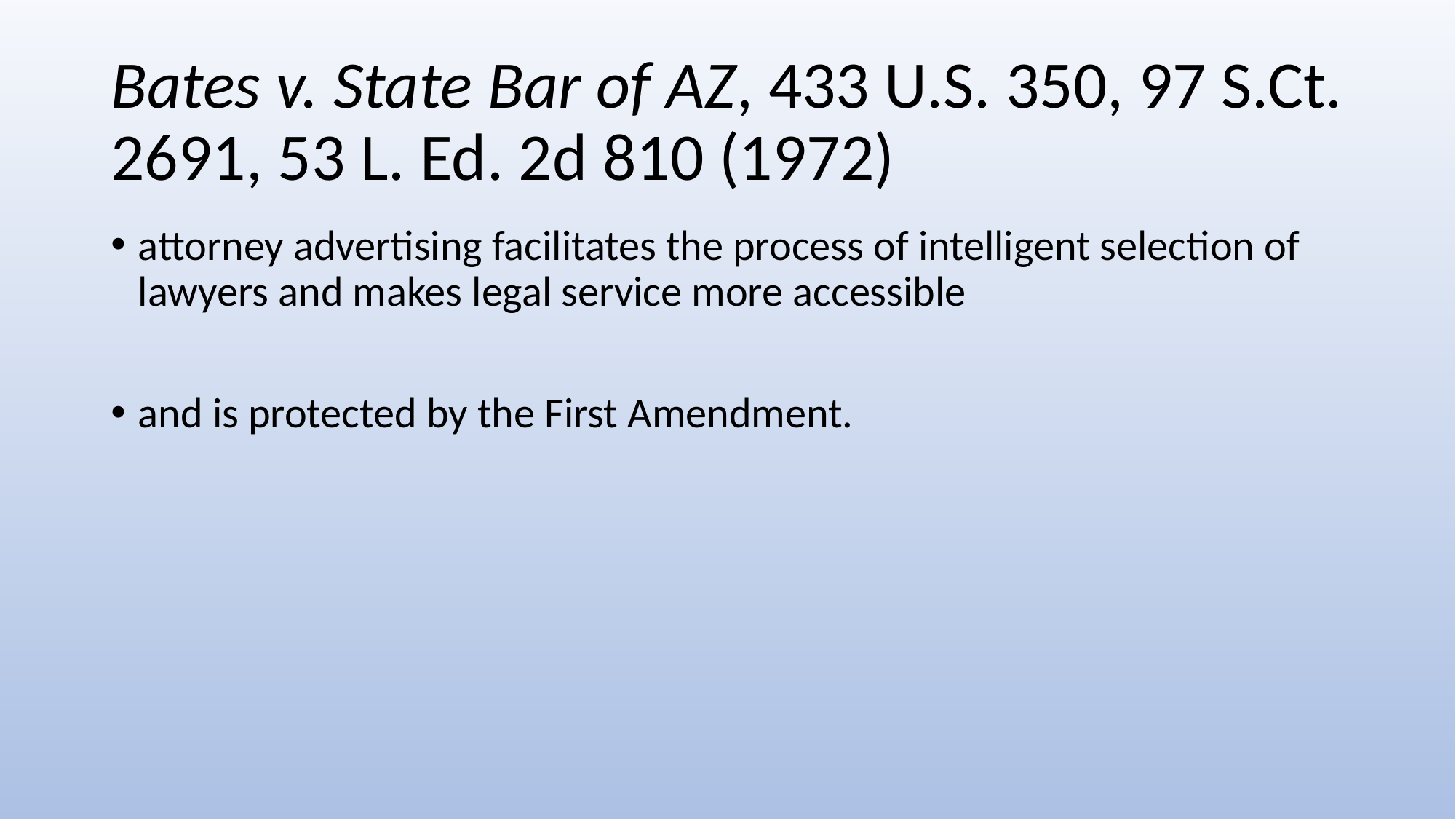

# Bates v. State Bar of AZ, 433 U.S. 350, 97 S.Ct. 2691, 53 L. Ed. 2d 810 (1972)
attorney advertising facilitates the process of intelligent selection of lawyers and makes legal service more accessible

and is protected by the First Amendment.